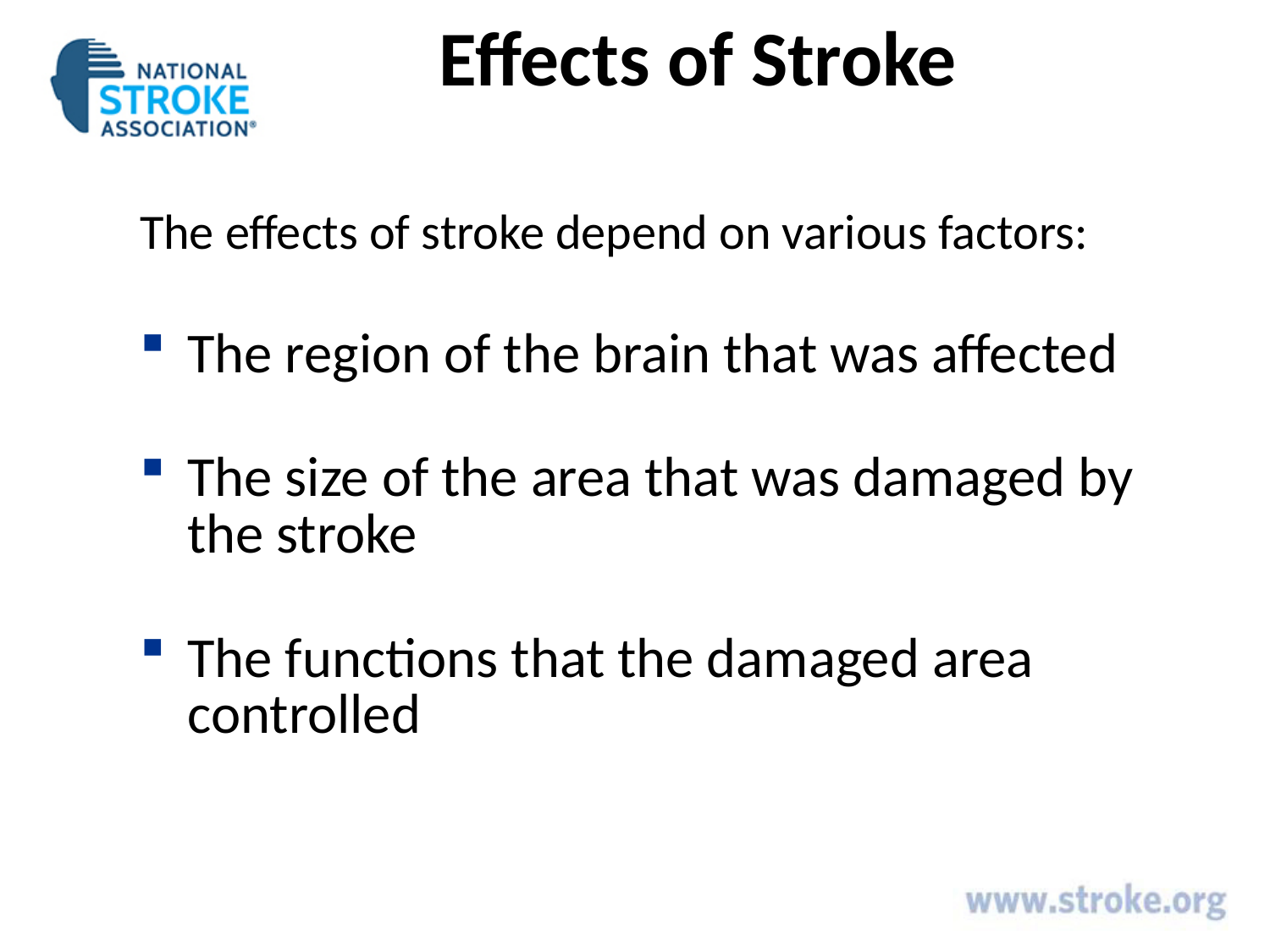

# Effects of Stroke
The effects of stroke depend on various factors:
The region of the brain that was affected
The size of the area that was damaged by the stroke
The functions that the damaged area controlled